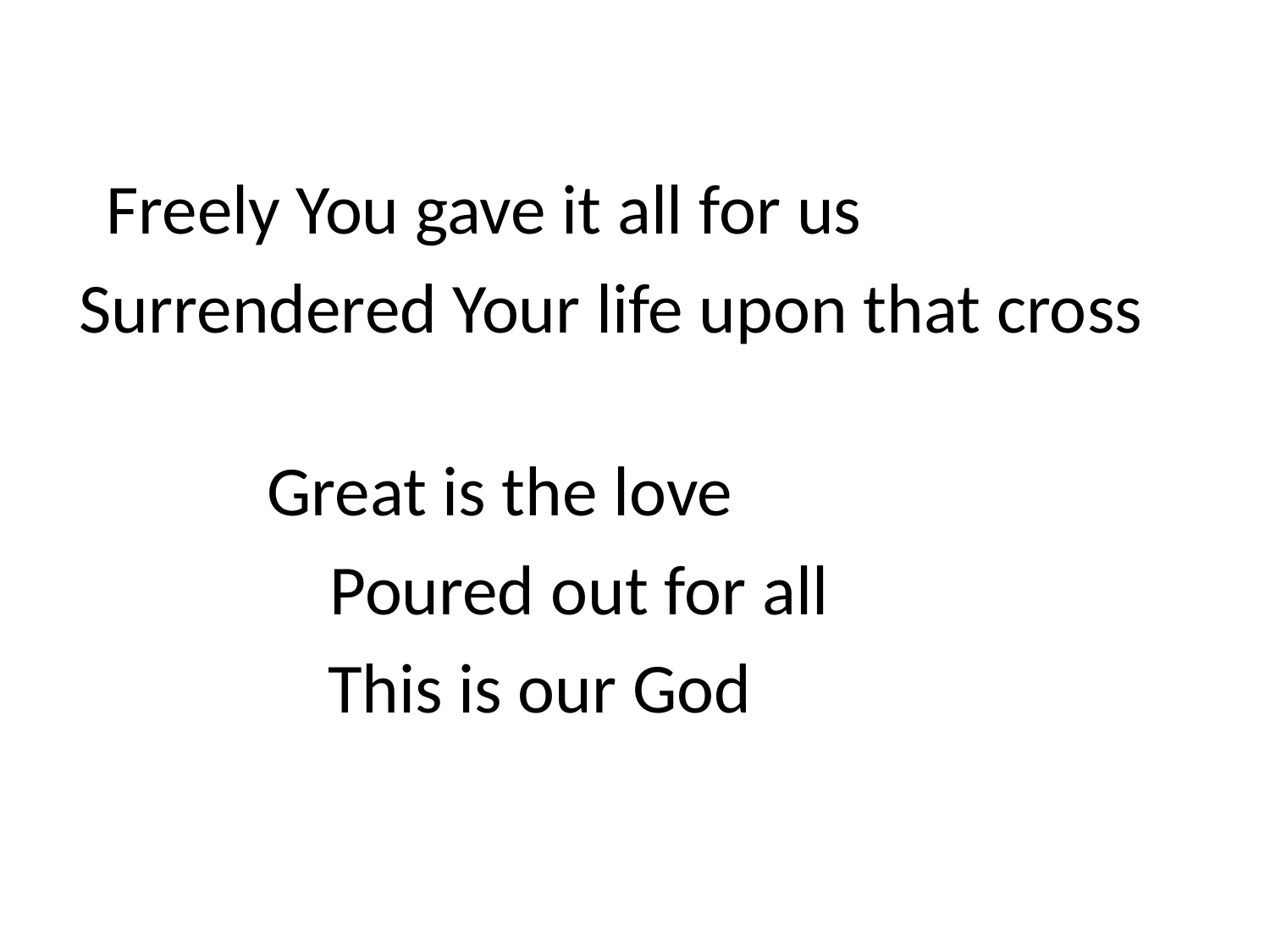

Freely You gave it all for us
Surrendered Your life upon that cross
Great is the love
Poured out for all
This is our God